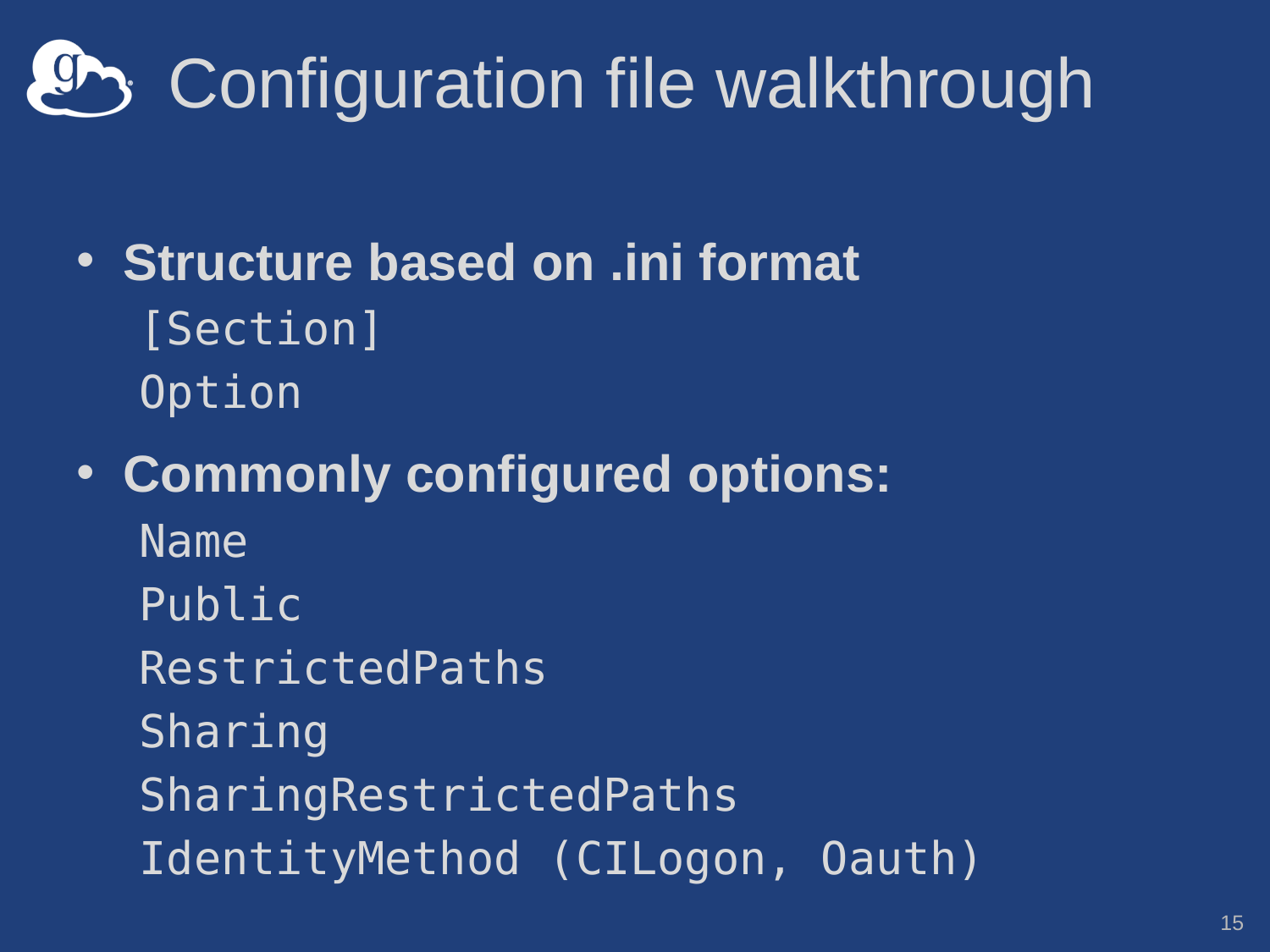

# Configuration file walkthrough
Structure based on .ini format
[Section]
Option
Commonly configured options:
Name
Public
RestrictedPaths
Sharing
SharingRestrictedPaths
IdentityMethod (CILogon, Oauth)
15